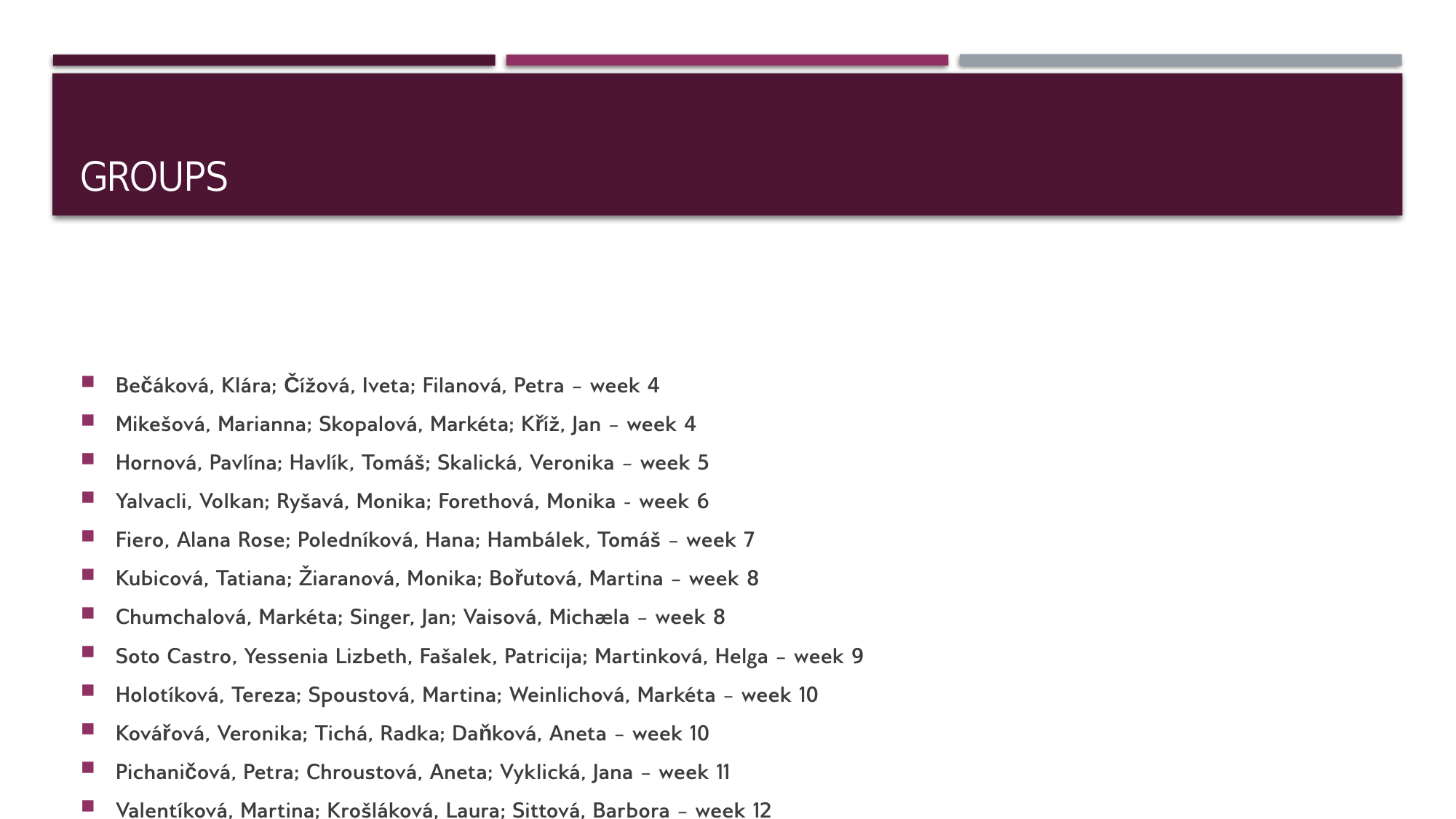

# Groups

Bečáková, Klára; Čížová, Iveta; Filanová, Petra – week 4
Mikešová, Marianna; Skopalová, Markéta; Kříž, Jan – week 4
Hornová, Pavlína; Havlík, Tomáš; Skalická, Veronika – week 5
Yalvacli, Volkan; Ryšavá, Monika; Forethová, Monika - week 6
Fiero, Alana Rose; Poledníková, Hana; Hambálek, Tomáš – week 7
Kubicová, Tatiana; Žiaranová, Monika; Bořutová, Martina – week 8
Chumchalová, Markéta; Singer, Jan; Vaisová, Michaela – week 8
Soto Castro, Yessenia Lizbeth, Fašalek, Patricija; Martinková, Helga – week 9
Holotíková, Tereza; Spoustová, Martina; Weinlichová, Markéta – week 10
Kovářová, Veronika; Tichá, Radka; Daňková, Aneta – week 10
Pichaničová, Petra; Chroustová, Aneta; Vyklická, Jana – week 11
Valentíková, Martina; Krošláková, Laura; Sittová, Barbora – week 12
Ševčíková, Kateřina; Reisiglová, Michaela; Fuente Robles, Marina Inmaculada – week 12